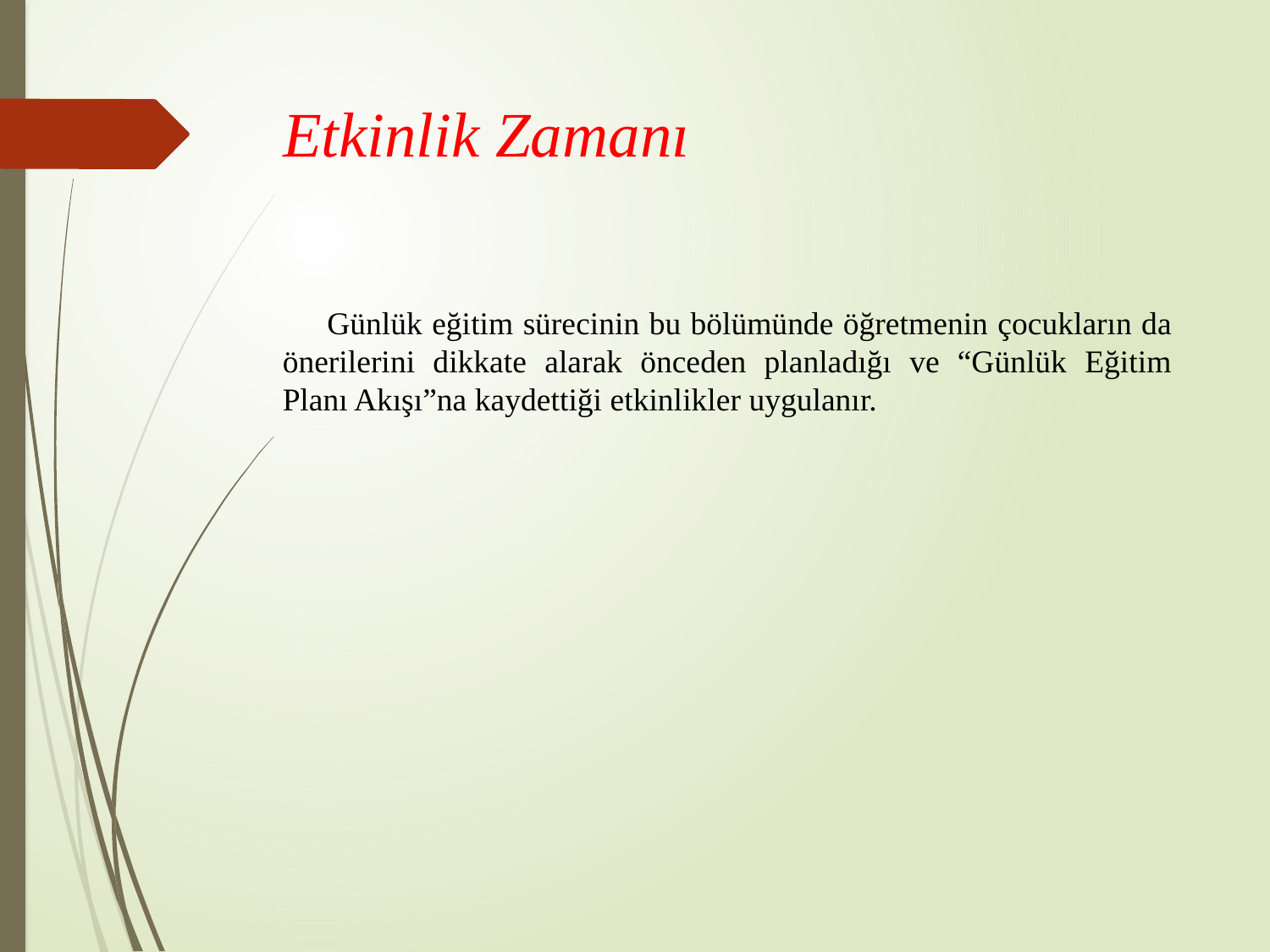

# Etkinlik Zamanı
    Günlük eğitim sürecinin bu bölümünde öğretmenin çocukların da önerilerini dikkate alarak önceden planladığı ve “Günlük Eğitim Planı Akışı”na kaydettiği etkinlikler uygulanır.